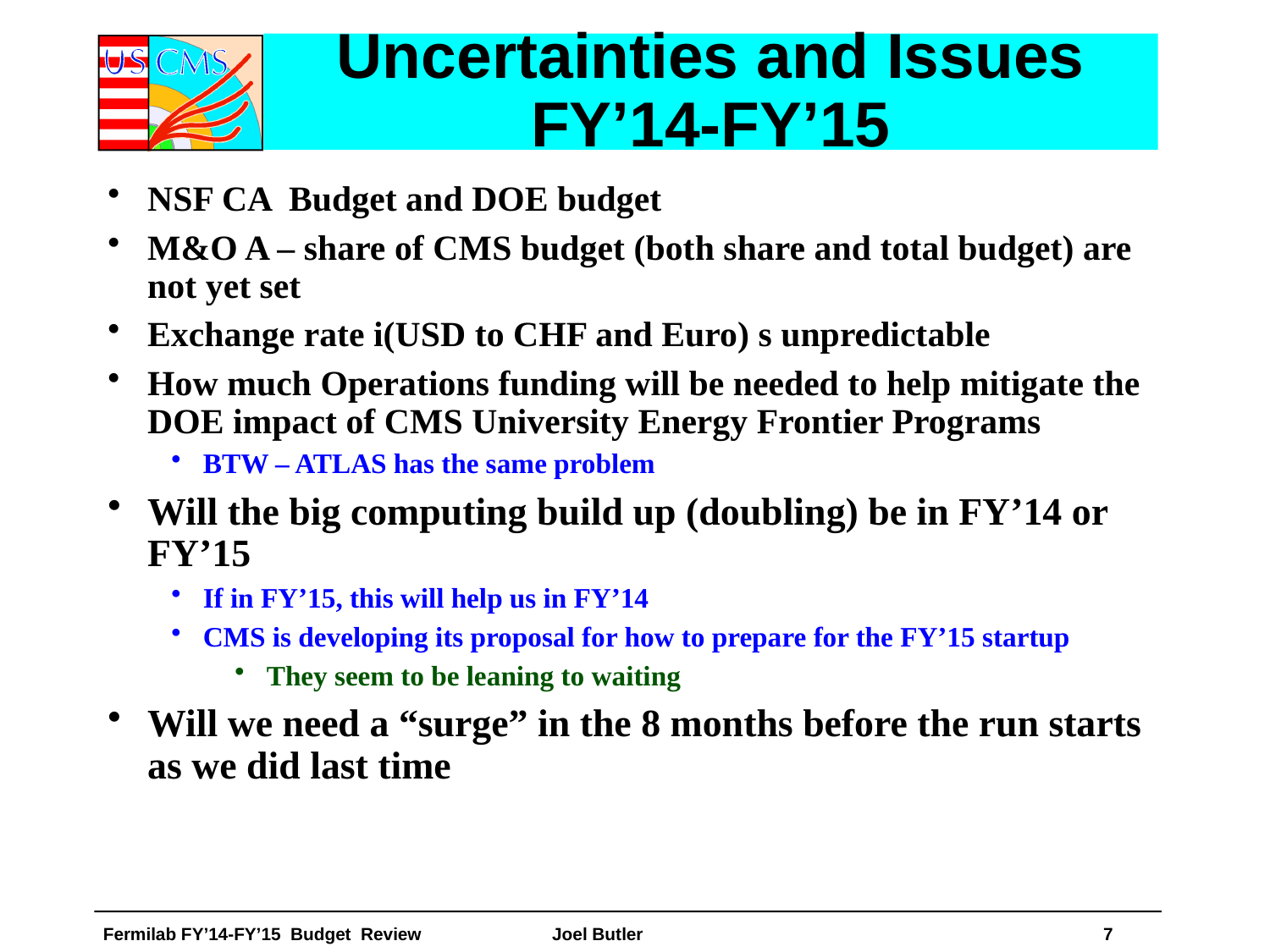

# Uncertainties and Issues FY’14-FY’15
NSF CA  Budget and DOE budget
M&O A – share of CMS budget (both share and total budget) are not yet set
Exchange rate i(USD to CHF and Euro) s unpredictable
How much Operations funding will be needed to help mitigate the DOE impact of CMS University Energy Frontier Programs
BTW – ATLAS has the same problem
Will the big computing build up (doubling) be in FY’14 or FY’15
If in FY’15, this will help us in FY’14
CMS is developing its proposal for how to prepare for the FY’15 startup
They seem to be leaning to waiting
Will we need a “surge” in the 8 months before the run starts as we did last time